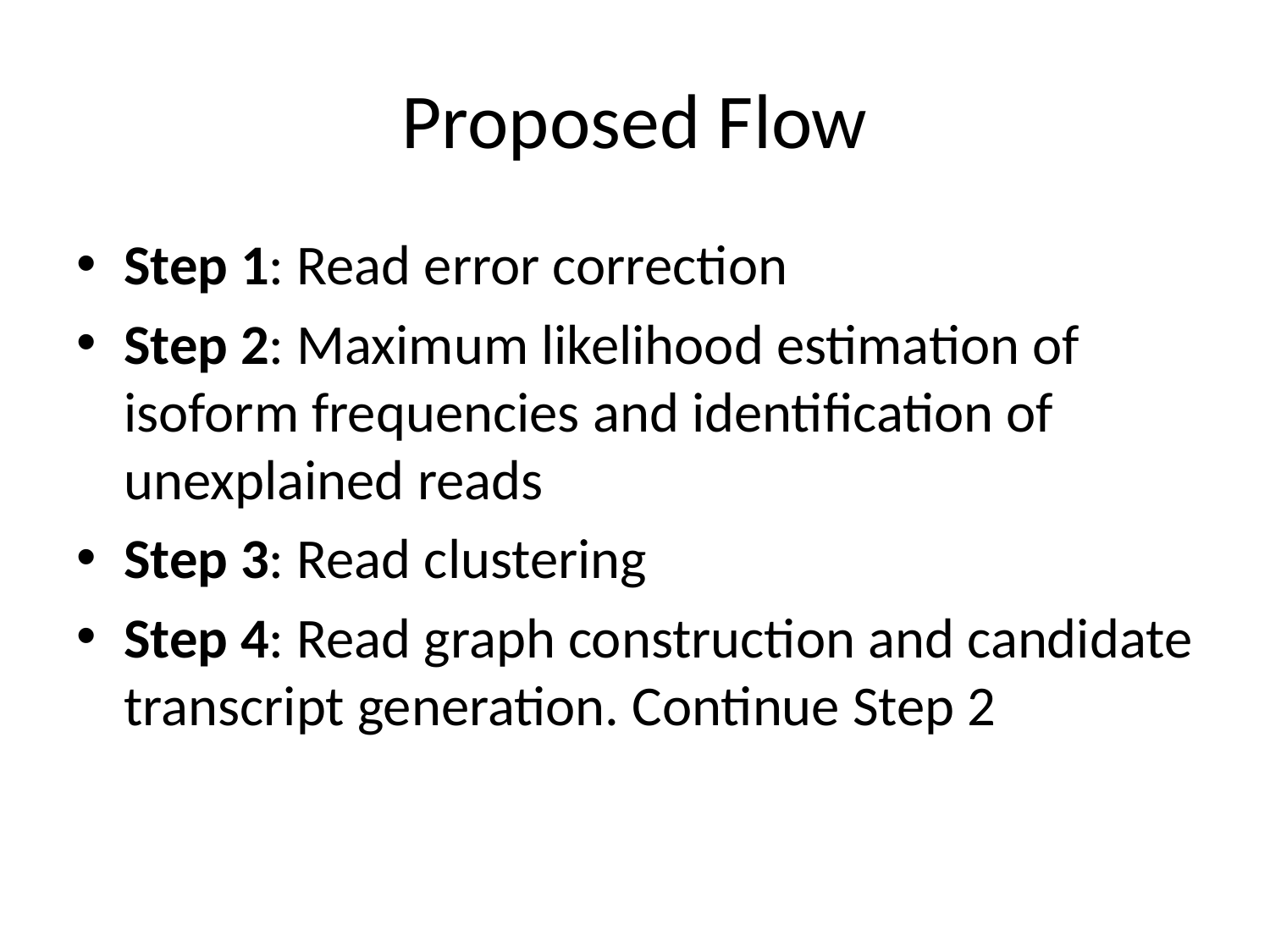

# Proposed Flow
Step 1: Read error correction
Step 2: Maximum likelihood estimation of isoform frequencies and identification of unexplained reads
Step 3: Read clustering
Step 4: Read graph construction and candidate transcript generation. Continue Step 2